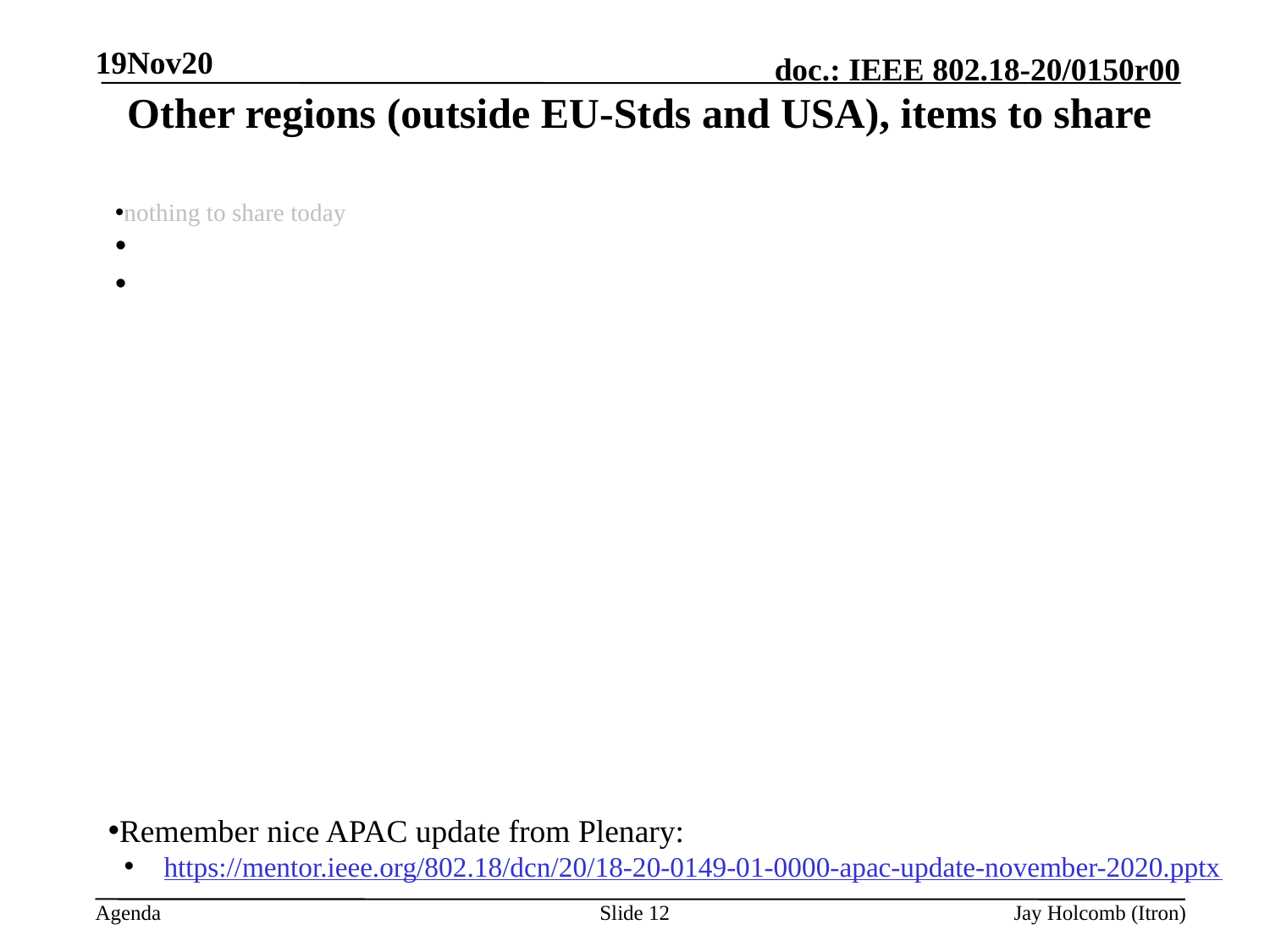

19Nov20
# Other regions (outside EU-Stds and USA), items to share

nothing to share today

Remember nice APAC update from Plenary:
https://mentor.ieee.org/802.18/dcn/20/18-20-0149-01-0000-apac-update-november-2020.pptx
Slide 12
Jay Holcomb (Itron)